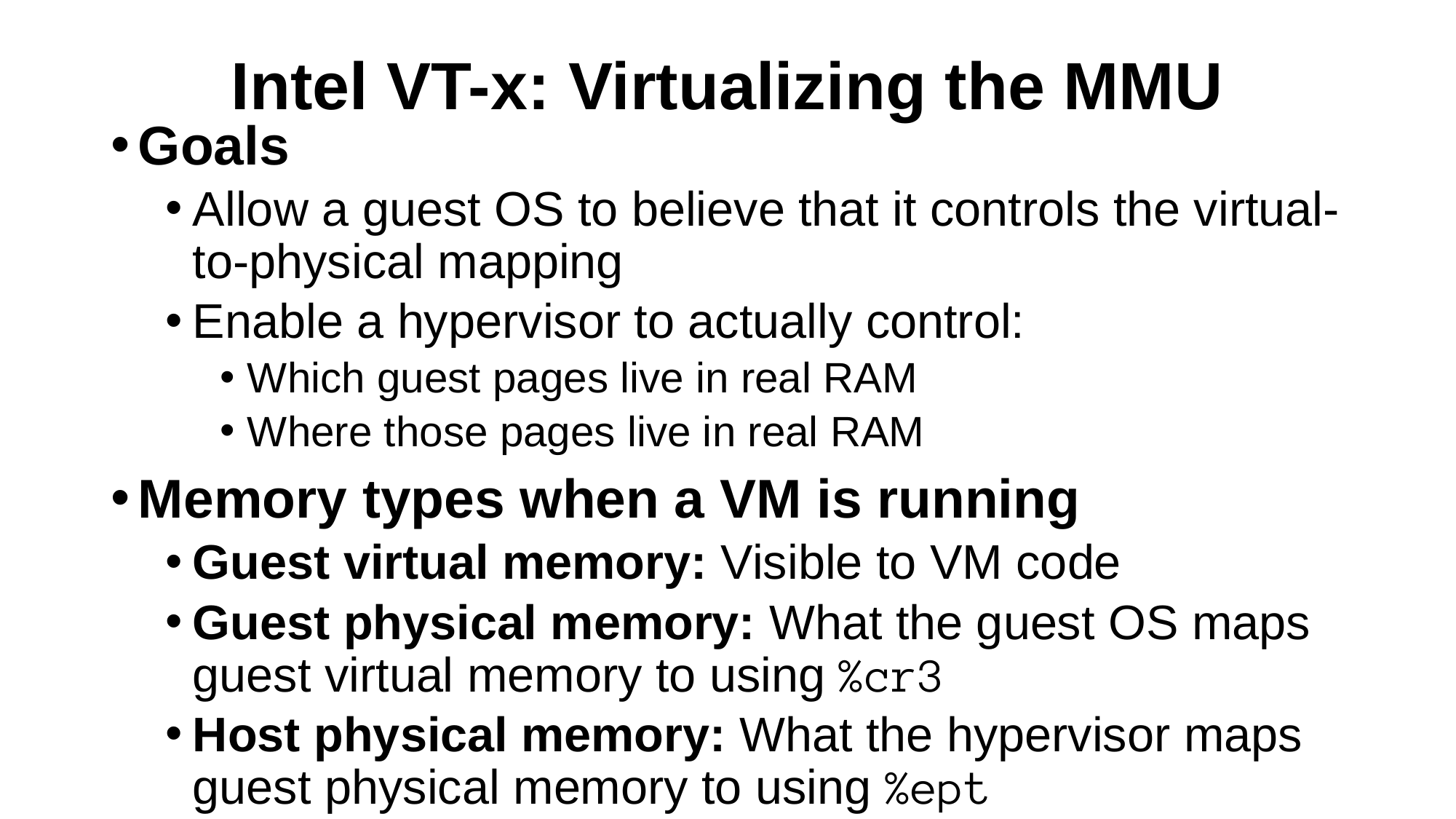

# Intel VT-x: Virtualizing the MMU
Goals
Allow a guest OS to believe that it controls the virtual-to-physical mapping
Enable a hypervisor to actually control:
Which guest pages live in real RAM
Where those pages live in real RAM
Memory types when a VM is running
Guest virtual memory: Visible to VM code
Guest physical memory: What the guest OS maps guest virtual memory to using %cr3
Host physical memory: What the hypervisor maps guest physical memory to using %ept